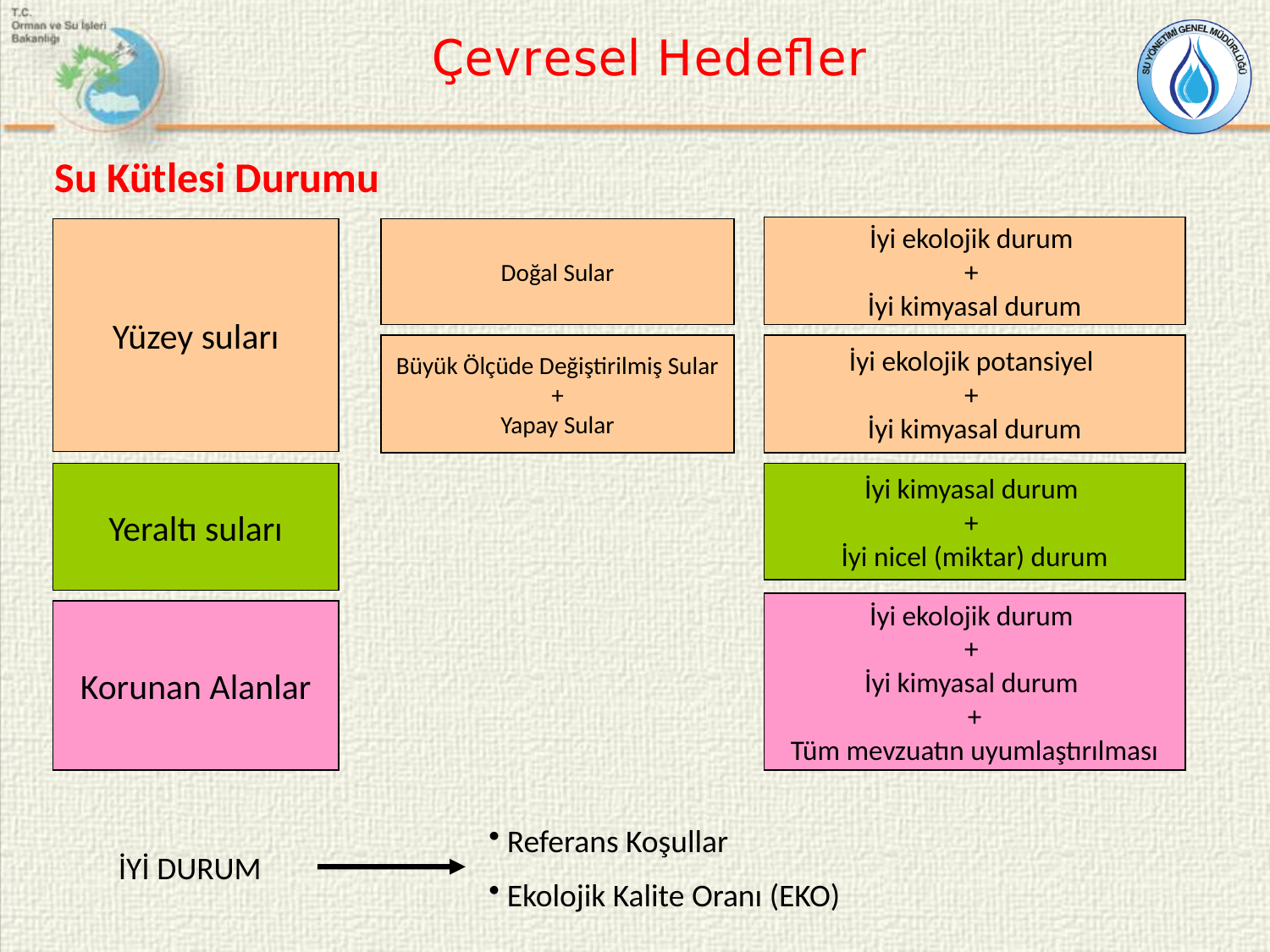

Çevresel Hedefler
Su Kütlesi Durumu
İyi ekolojik durum
+
İyi kimyasal durum
Yüzey suları
Doğal Sular
Büyük Ölçüde Değiştirilmiş Sular
+
Yapay Sular
İyi ekolojik potansiyel
+
İyi kimyasal durum
Yeraltı suları
İyi kimyasal durum
+
İyi nicel (miktar) durum
İyi ekolojik durum
+
İyi kimyasal durum
+
Tüm mevzuatın uyumlaştırılması
Korunan Alanlar
 Referans Koşullar
 Ekolojik Kalite Oranı (EKO)
İYİ DURUM